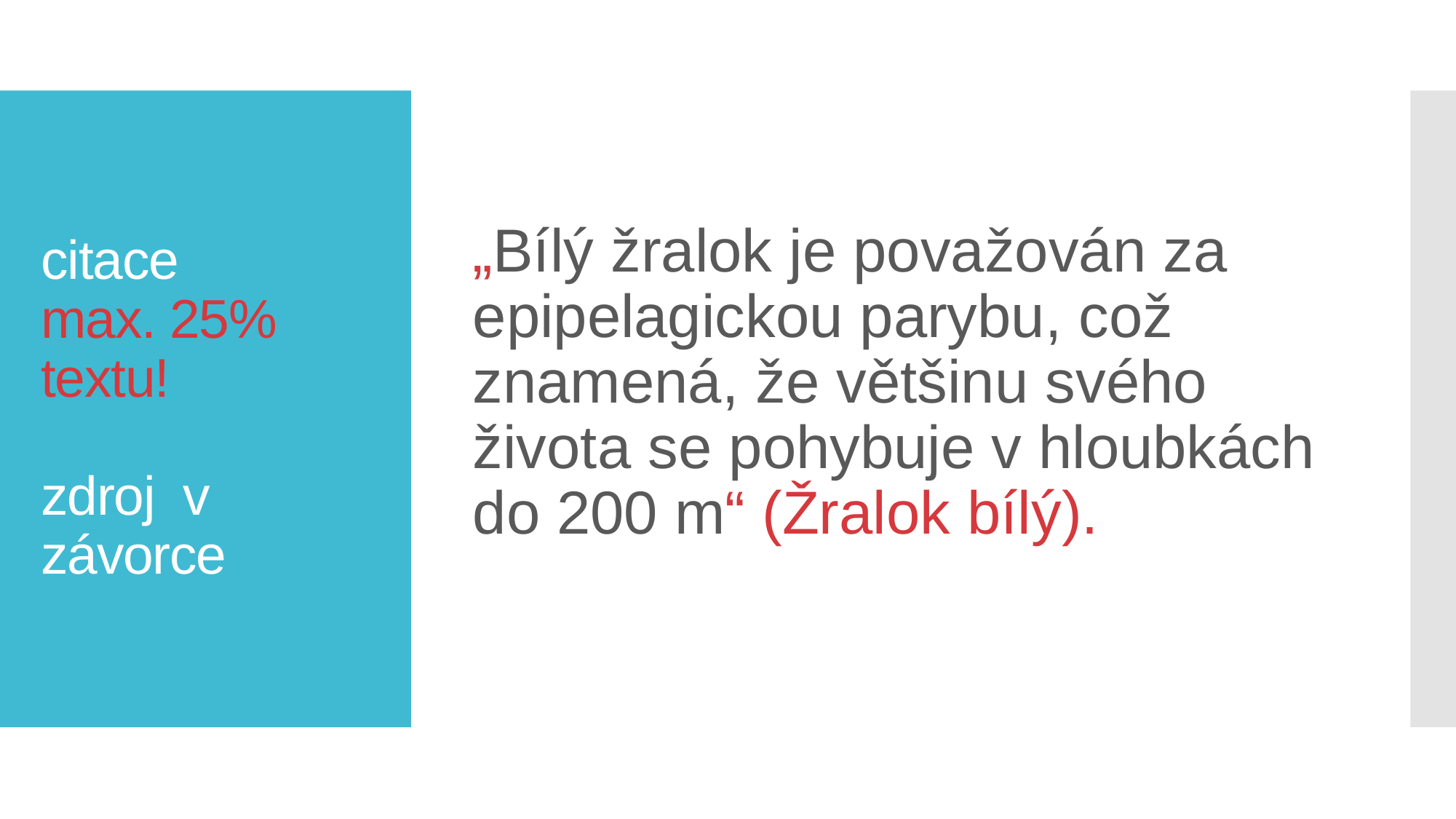

„Bílý žralok je považován za epipelagickou parybu, což znamená, že většinu svého života se pohybuje v hloubkách do 200 m“ (Žralok bílý).

# citace max. 25% textu! zdroj  v závorce